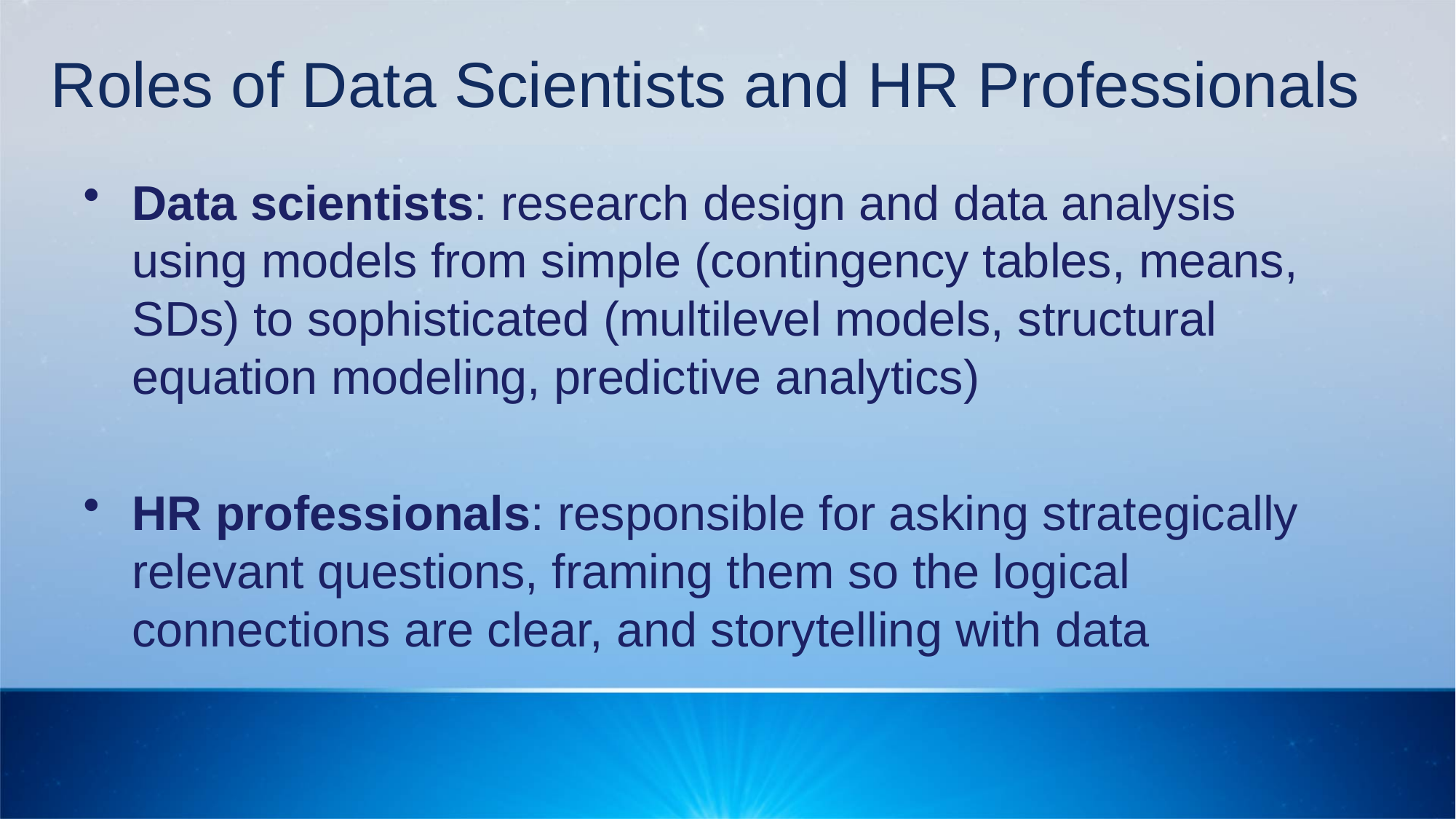

# Roles of Data Scientists and HR Professionals
Data scientists: research design and data analysis using models from simple (contingency tables, means, SDs) to sophisticated (multilevel models, structural equation modeling, predictive analytics)

HR professionals: responsible for asking strategically relevant questions, framing them so the logical connections are clear, and storytelling with data